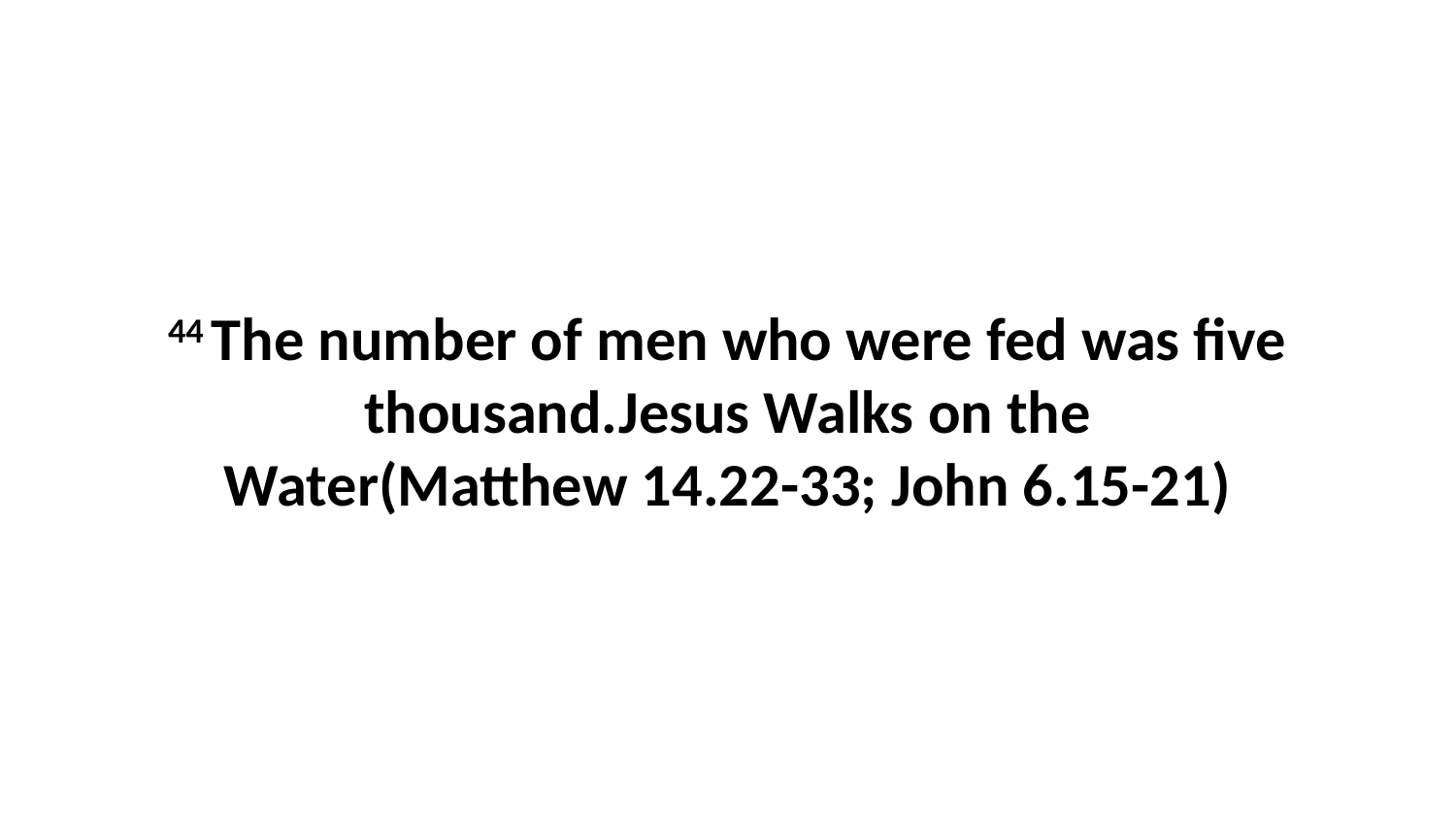

44 The number of men who were fed was five thousand.Jesus Walks on the Water(Matthew 14.22-33; John 6.15-21)